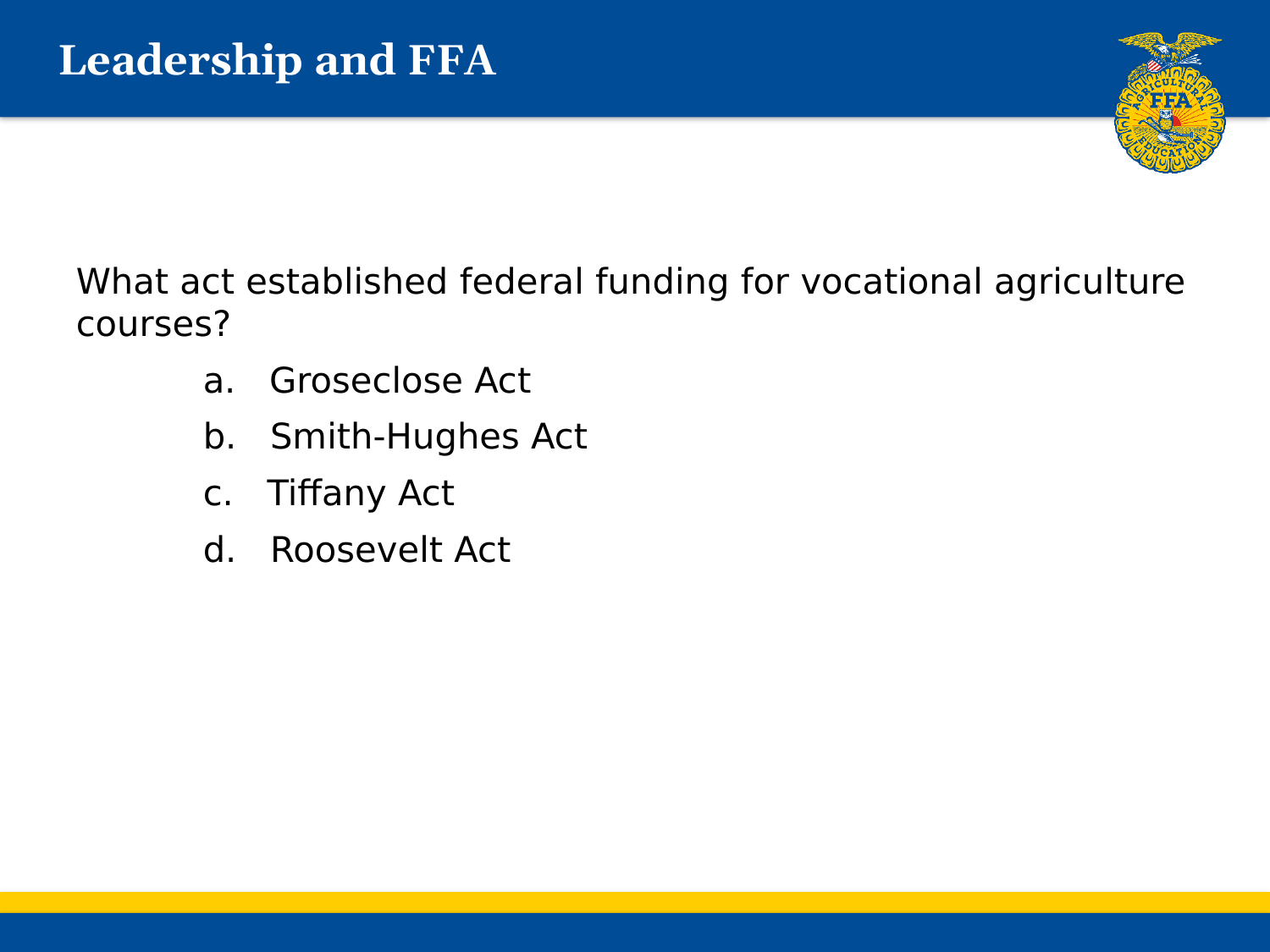

# Leadership and FFA
What act established federal funding for vocational agriculture courses?
	a.   Groseclose Act
	b.   Smith-Hughes Act
	c.   Tiffany Act
	d.   Roosevelt Act